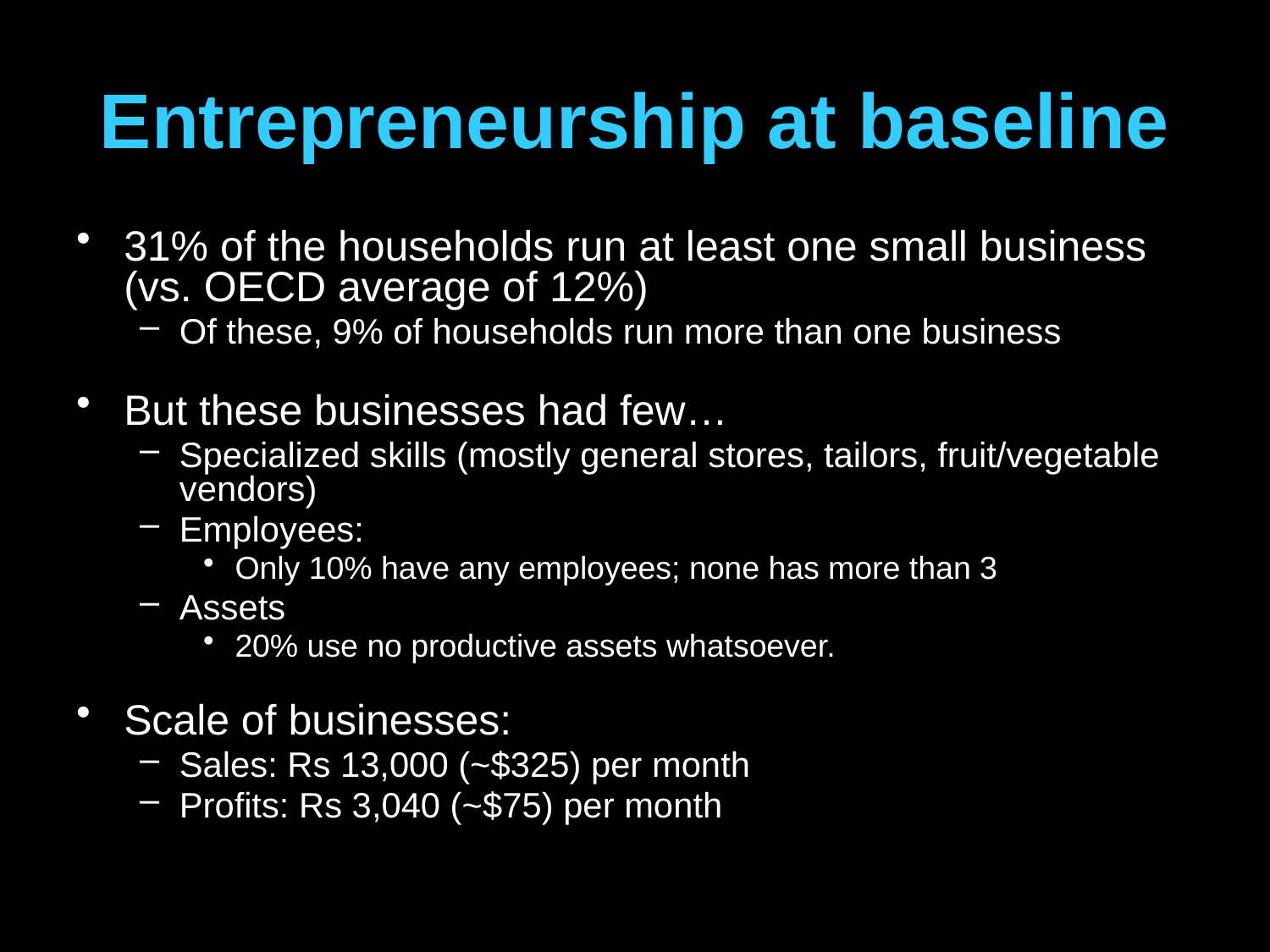

# Entrepreneurship at baseline
31% of the households run at least one small business (vs. OECD average of 12%)
Of these, 9% of households run more than one business
But these businesses had few…
Specialized skills (mostly general stores, tailors, fruit/vegetable vendors)
Employees:
Only 10% have any employees; none has more than 3
Assets
20% use no productive assets whatsoever.
Scale of businesses:
Sales: Rs 13,000 (~$325) per month
Profits: Rs 3,040 (~$75) per month